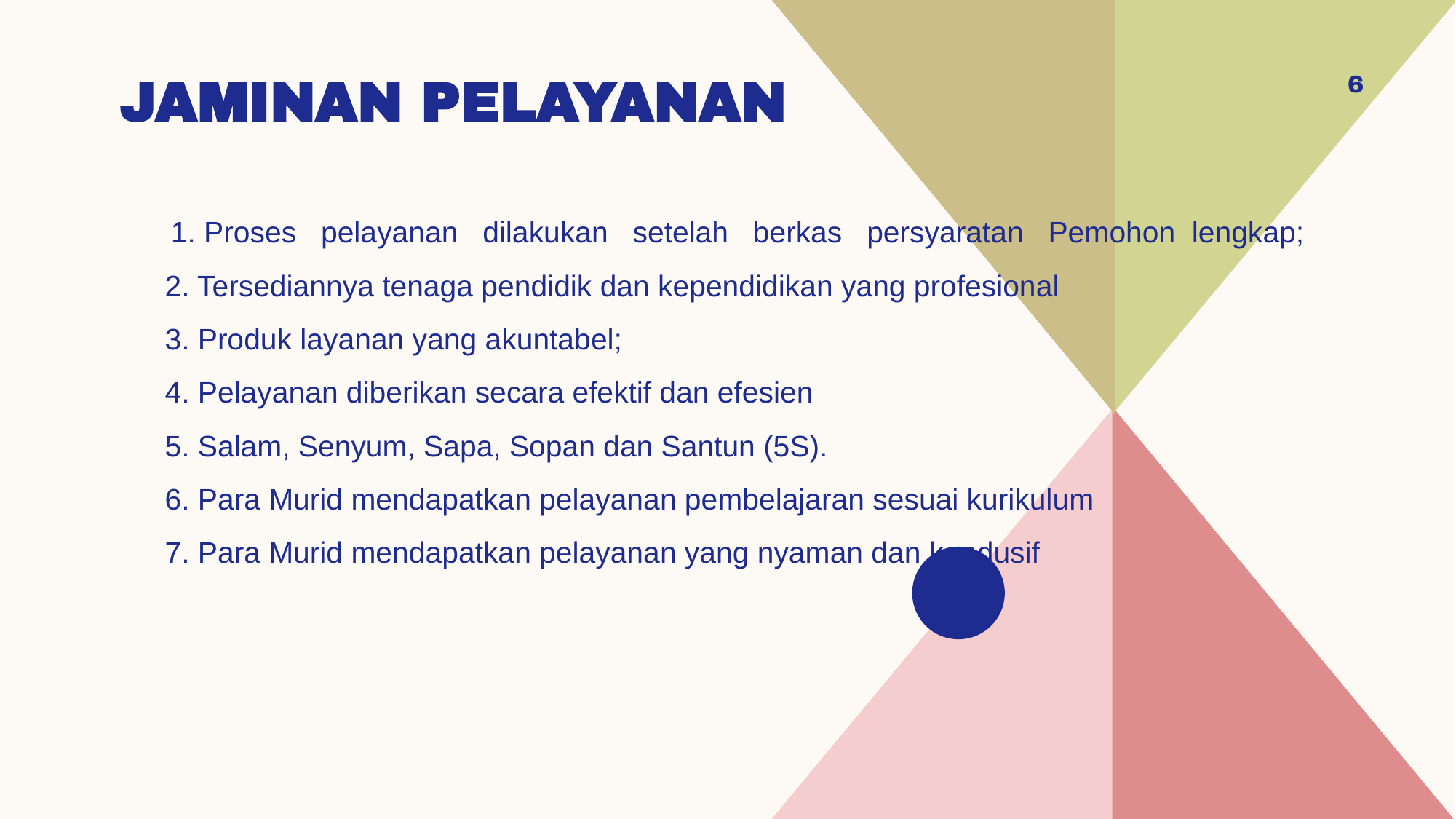

# JAMINAN PELAYANAN
6
.  1. Proses   pelayanan   dilakukan   setelah   berkas   persyaratan   Pemohon  lengkap;
2. Tersediannya tenaga pendidik dan kependidikan yang profesional
3. Produk layanan yang akuntabel;
4. Pelayanan diberikan secara efektif dan efesien
5. Salam, Senyum, Sapa, Sopan dan Santun (5S).
6. Para Murid mendapatkan pelayanan pembelajaran sesuai kurikulum
7. Para Murid mendapatkan pelayanan yang nyaman dan kondusif